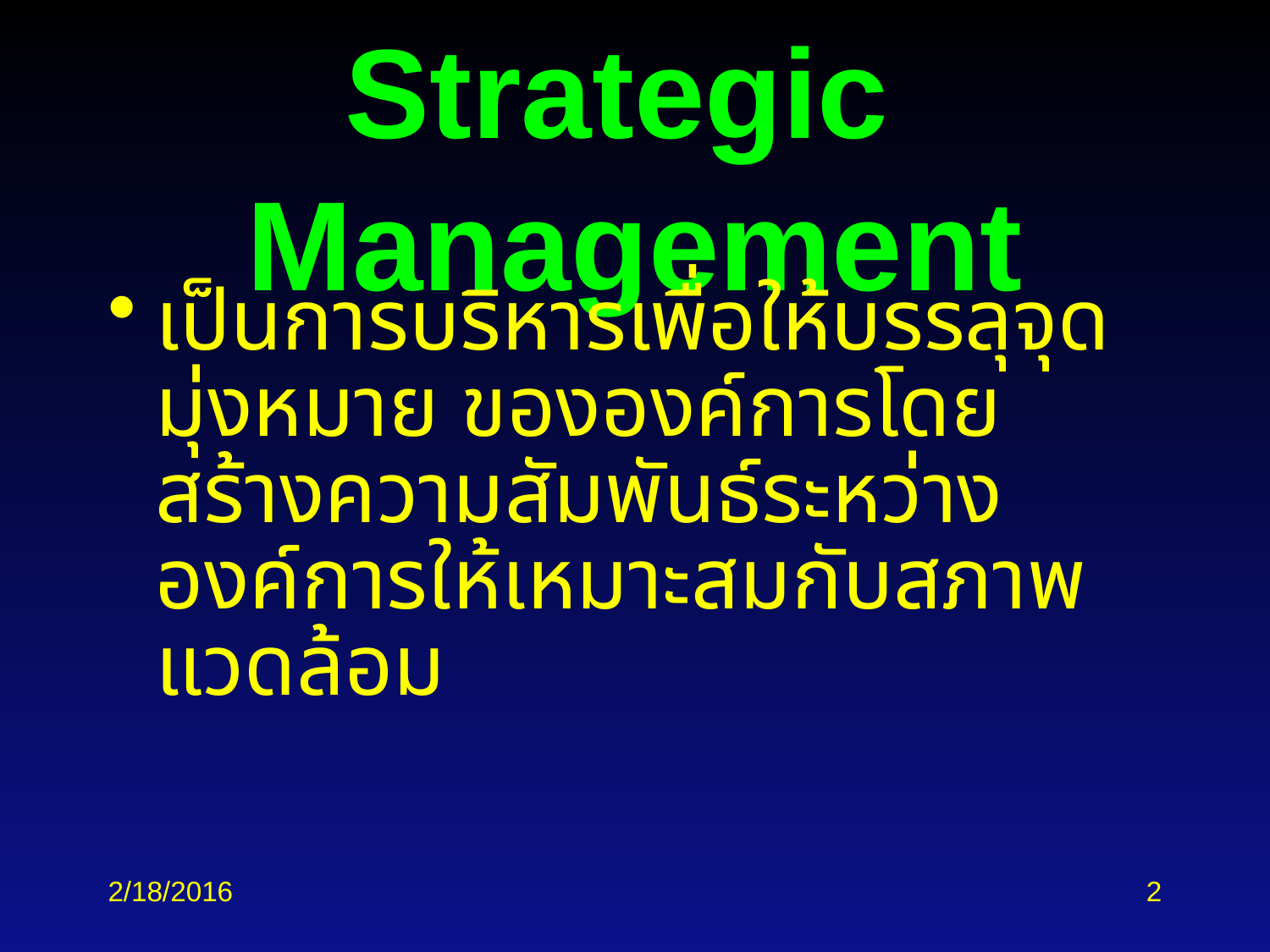

# Strategic  Management
เป็นการบริหารเพื่อให้บรรลุจุดมุ่งหมาย ขององค์การโดยสร้างความสัมพันธ์ระหว่างองค์การให้เหมาะสมกับสภาพแวดล้อม
2/18/2016
2